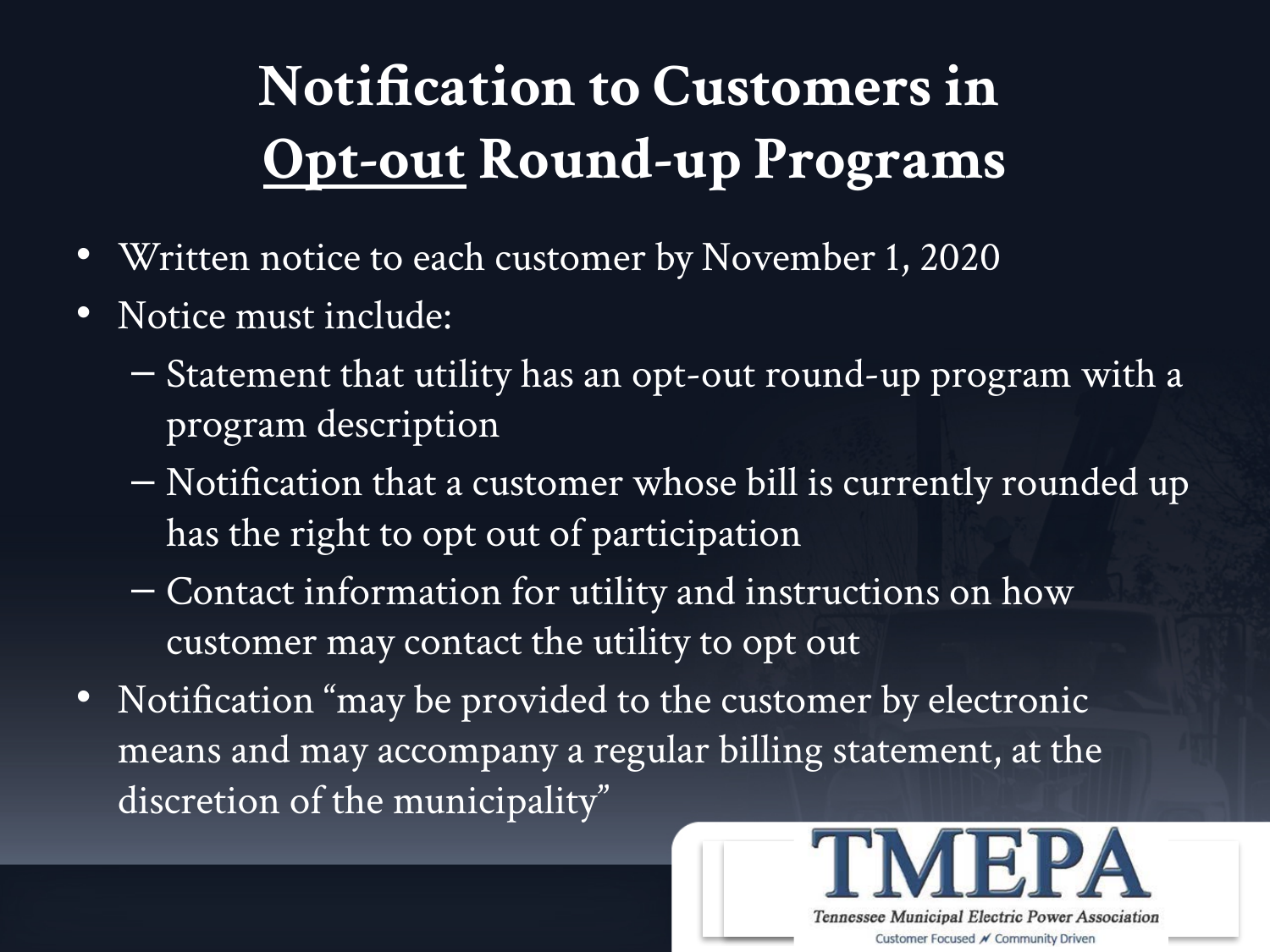

# Notification to Customers in Opt-out Round-up Programs
Written notice to each customer by November 1, 2020
Notice must include:
Statement that utility has an opt-out round-up program with a program description
Notification that a customer whose bill is currently rounded up has the right to opt out of participation
Contact information for utility and instructions on how customer may contact the utility to opt out
Notification “may be provided to the customer by electronic means and may accompany a regular billing statement, at the discretion of the municipality”